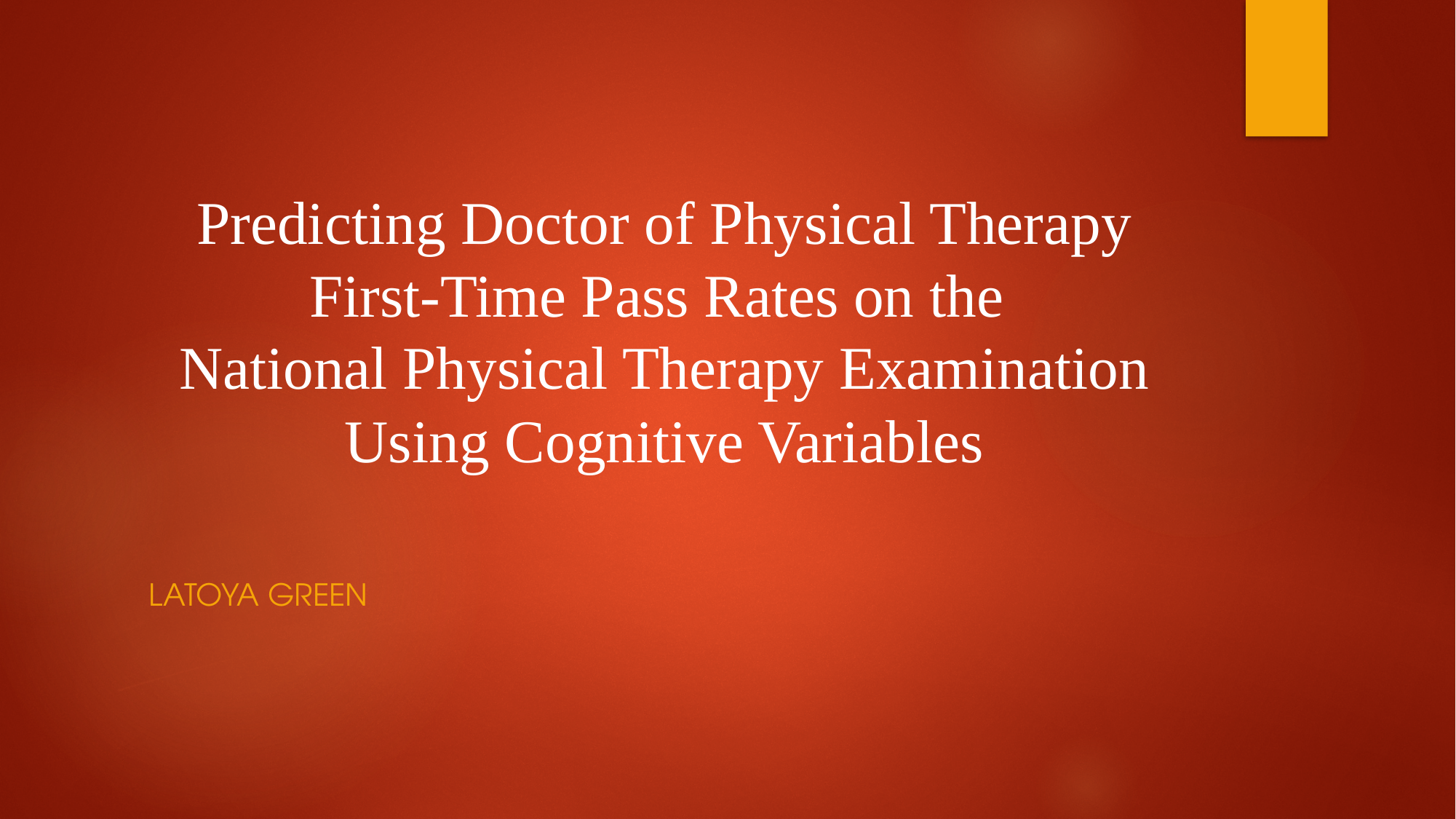

# Predicting Doctor of Physical Therapy First-Time Pass Rates on the National Physical Therapy Examination Using Cognitive Variables
Latoya green